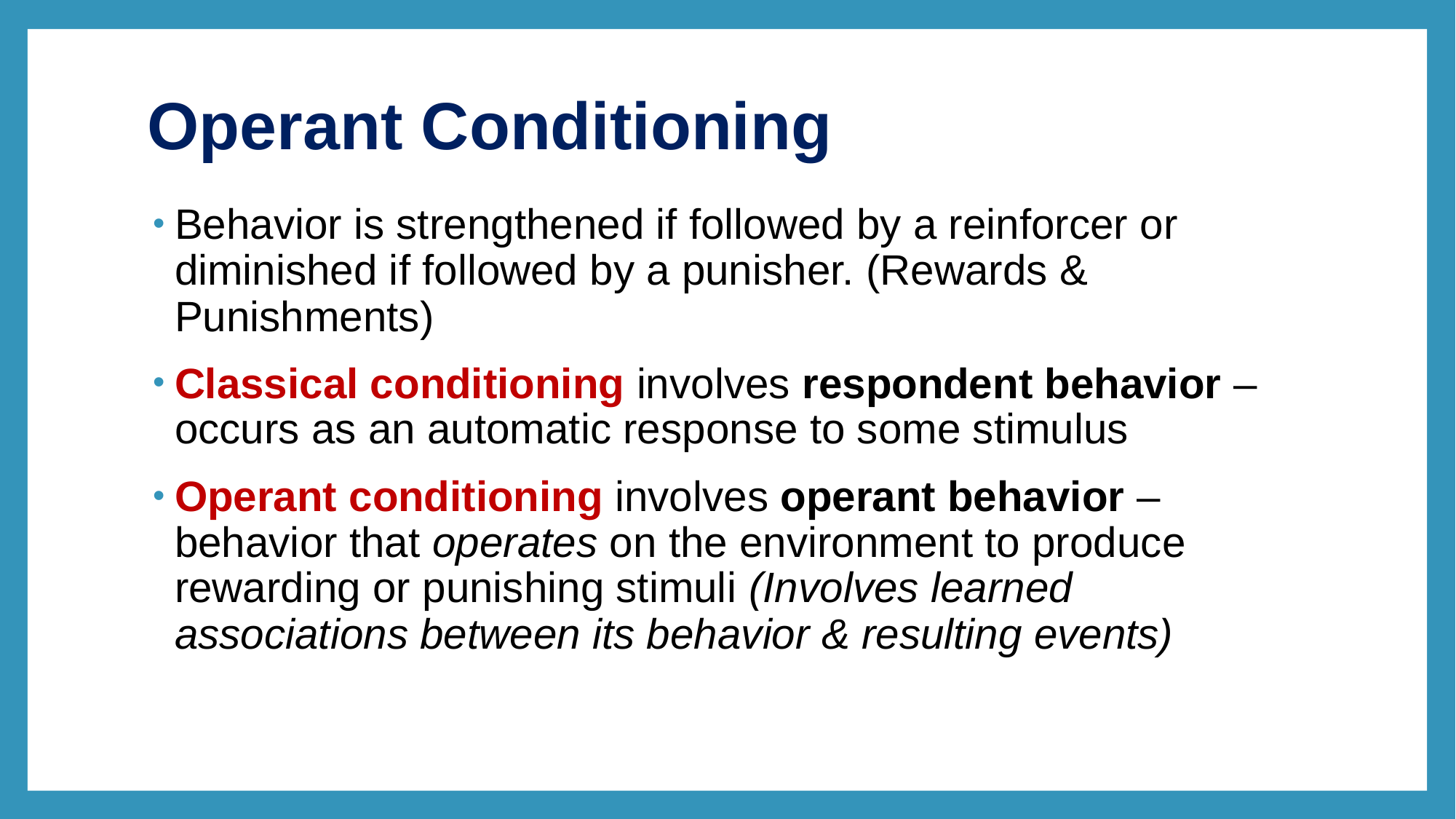

# Operant Conditioning
Behavior is strengthened if followed by a reinforcer or diminished if followed by a punisher. (Rewards & Punishments)
Classical conditioning involves respondent behavior – occurs as an automatic response to some stimulus
Operant conditioning involves operant behavior – behavior that operates on the environment to produce rewarding or punishing stimuli (Involves learned associations between its behavior & resulting events)